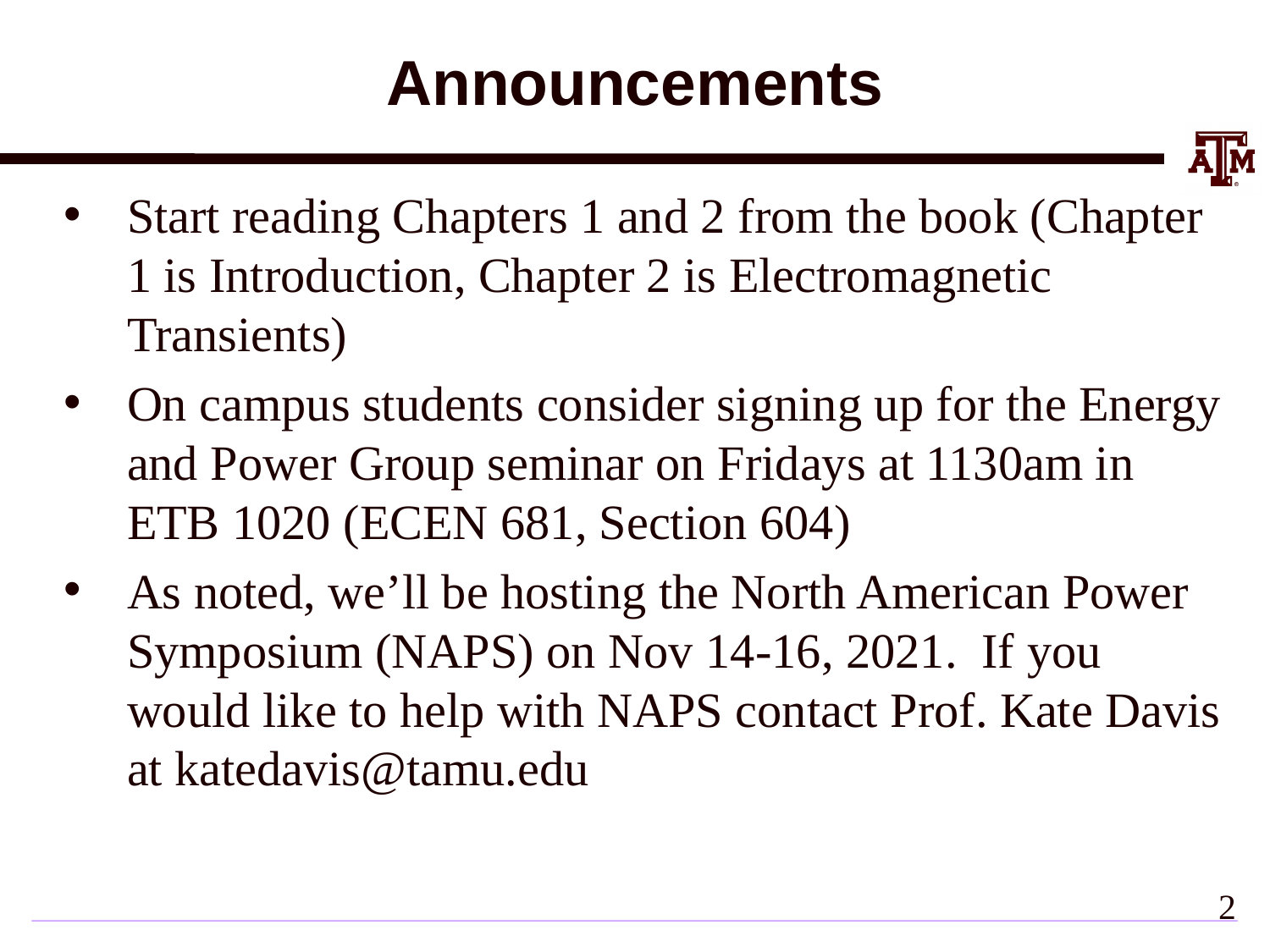

# Announcements
Start reading Chapters 1 and 2 from the book (Chapter 1 is Introduction, Chapter 2 is Electromagnetic Transients)
On campus students consider signing up for the Energy and Power Group seminar on Fridays at 1130am in ETB 1020 (ECEN 681, Section 604)
As noted, we’ll be hosting the North American Power Symposium (NAPS) on Nov 14-16, 2021.  If you would like to help with NAPS contact Prof. Kate Davis at katedavis@tamu.edu
2